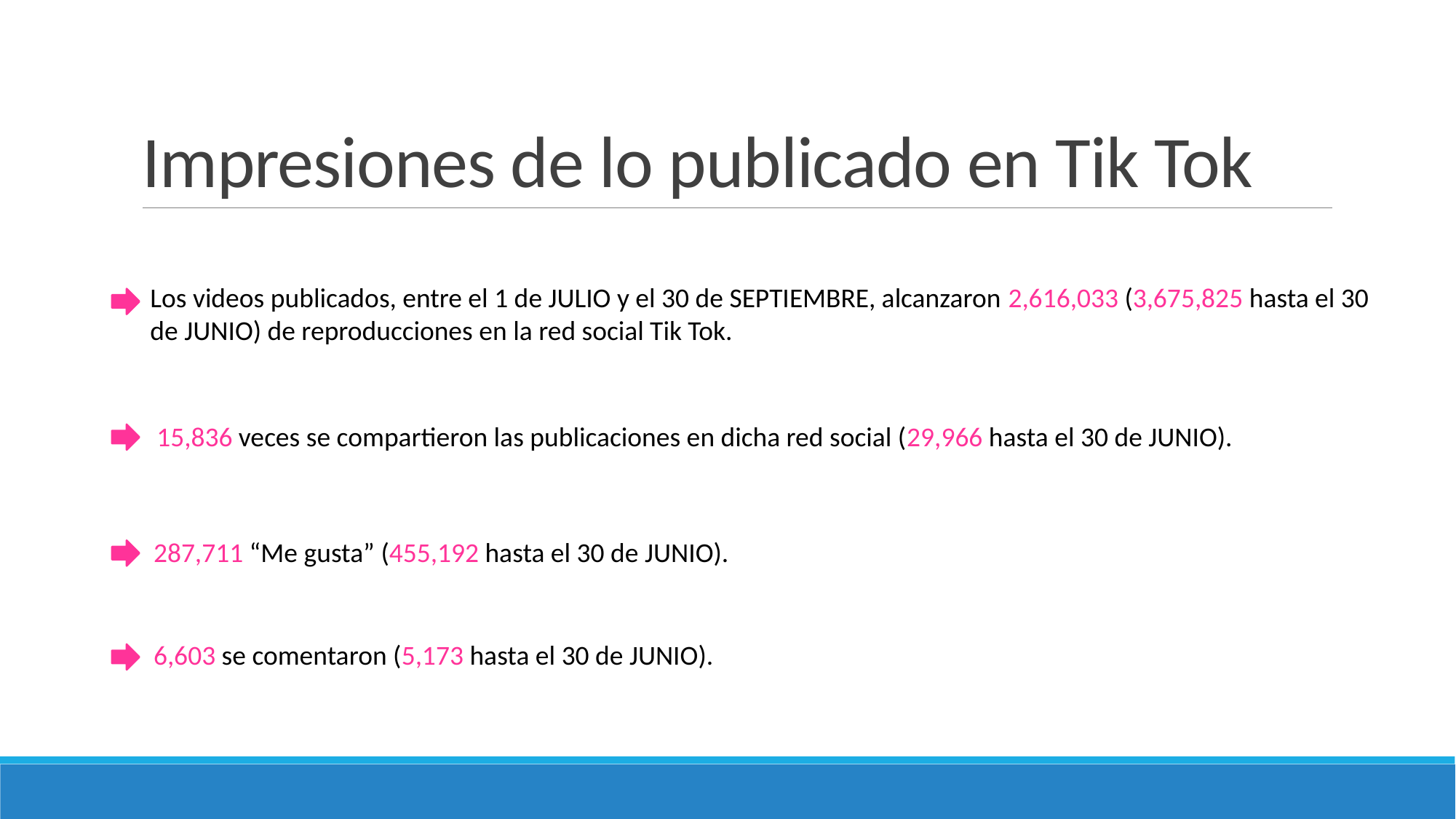

# Impresiones de lo publicado en Tik Tok
Los videos publicados, entre el 1 de JULIO y el 30 de SEPTIEMBRE, alcanzaron 2,616,033 (3,675,825 hasta el 30 de JUNIO) de reproducciones en la red social Tik Tok.

15,836 veces se compartieron las publicaciones en dicha red social (29,966 hasta el 30 de JUNIO).

287,711 “Me gusta” (455,192 hasta el 30 de JUNIO).

6,603 se comentaron (5,173 hasta el 30 de JUNIO).